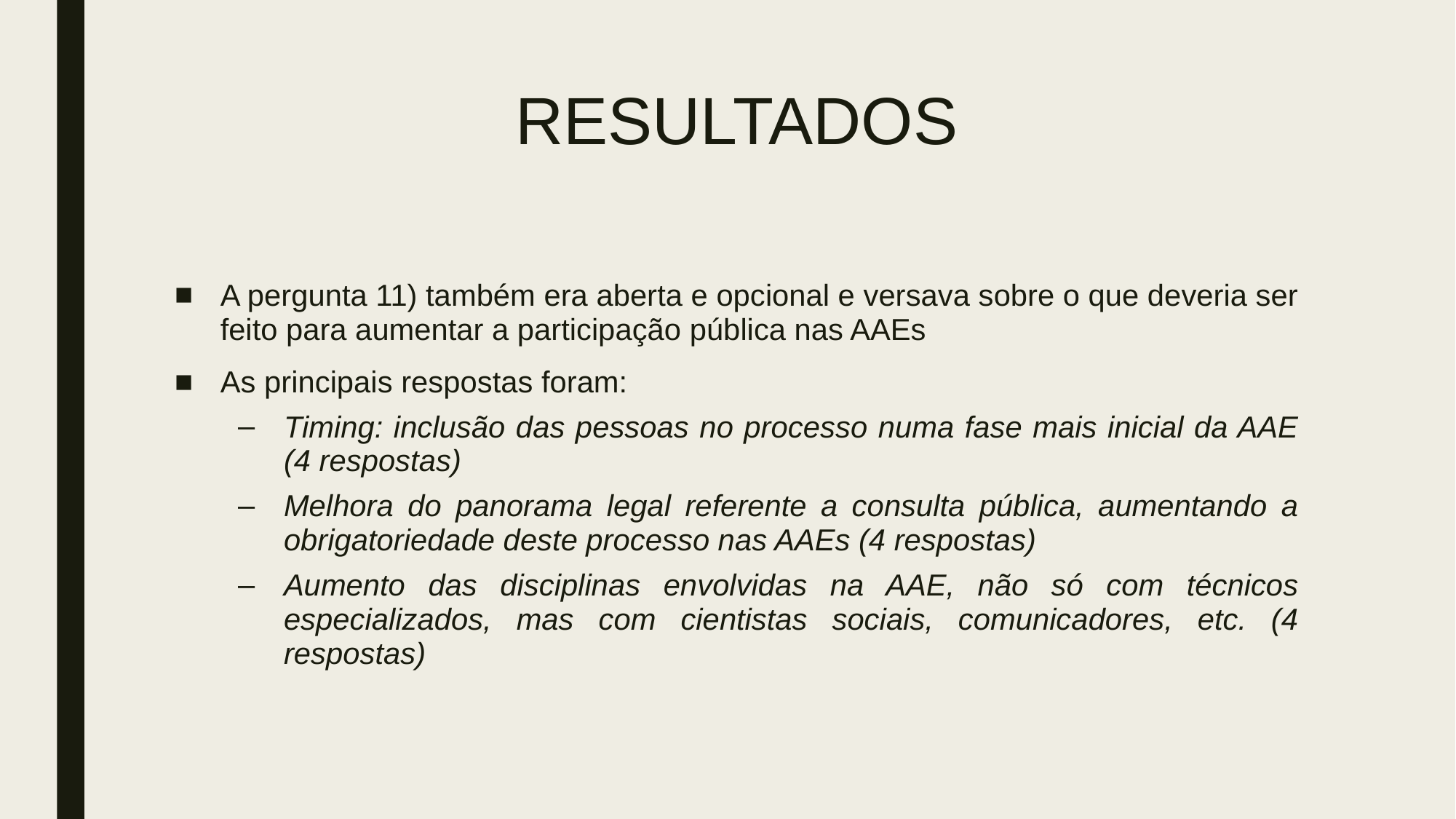

# RESULTADOS
A pergunta 11) também era aberta e opcional e versava sobre o que deveria ser feito para aumentar a participação pública nas AAEs
As principais respostas foram:
Timing: inclusão das pessoas no processo numa fase mais inicial da AAE (4 respostas)
Melhora do panorama legal referente a consulta pública, aumentando a obrigatoriedade deste processo nas AAEs (4 respostas)
Aumento das disciplinas envolvidas na AAE, não só com técnicos especializados, mas com cientistas sociais, comunicadores, etc. (4 respostas)